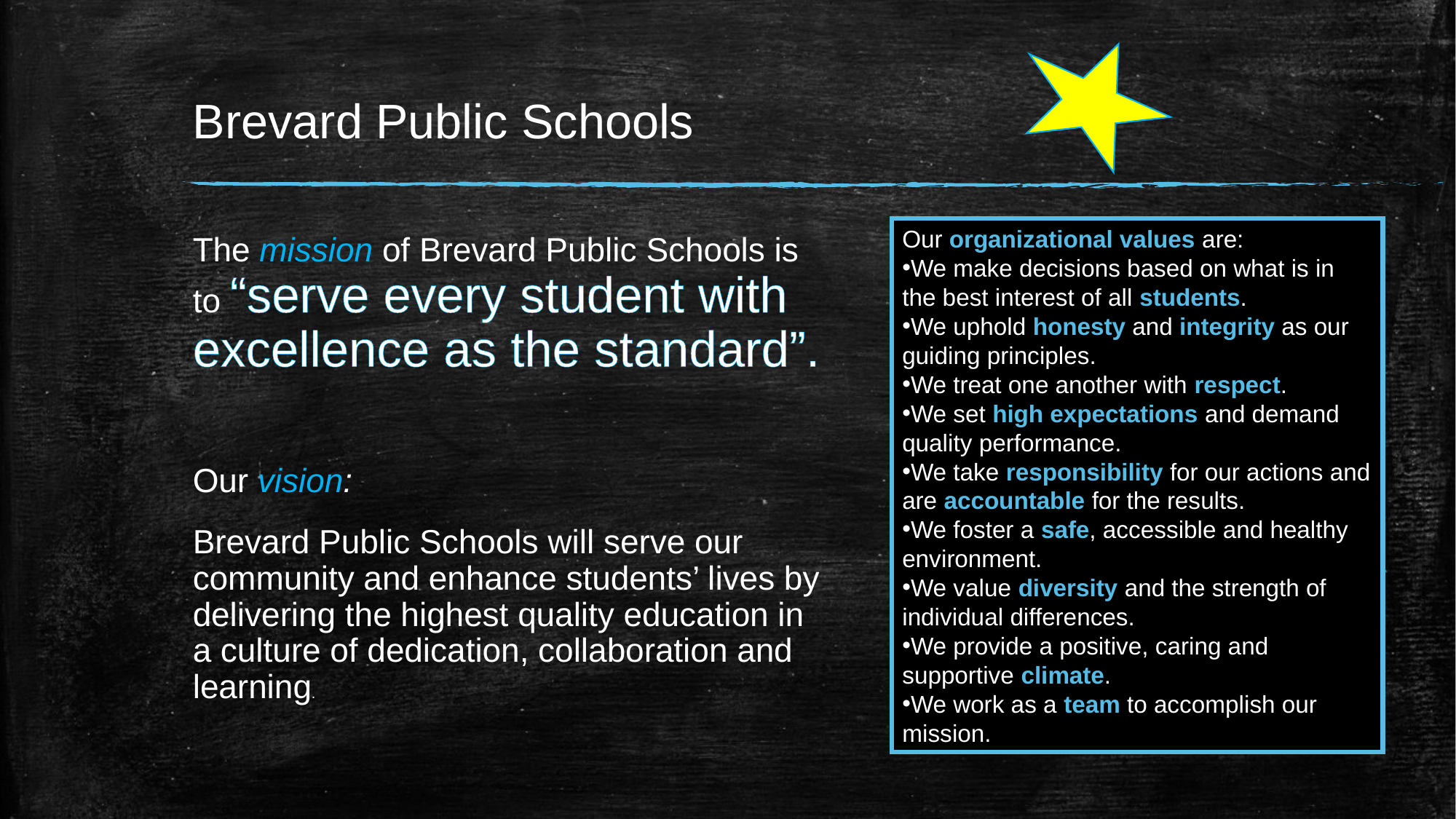

# Brevard Public Schools

Our organizational values are:
We make decisions based on what is in the best interest of all students.
We uphold honesty and integrity as our guiding principles.
We treat one another with respect.
We set high expectations and demand quality performance.
We take responsibility for our actions and are accountable for the results.
We foster a safe, accessible and healthy environment.
We value diversity and the strength of individual differences.
We provide a positive, caring and supportive climate.
We work as a team to accomplish our mission.
The mission of Brevard Public Schools is to “serve every student with excellence as the standard”.

Our vision:
Brevard Public Schools will serve our community and enhance students’ lives by delivering the highest quality education in a culture of dedication, collaboration and learning.